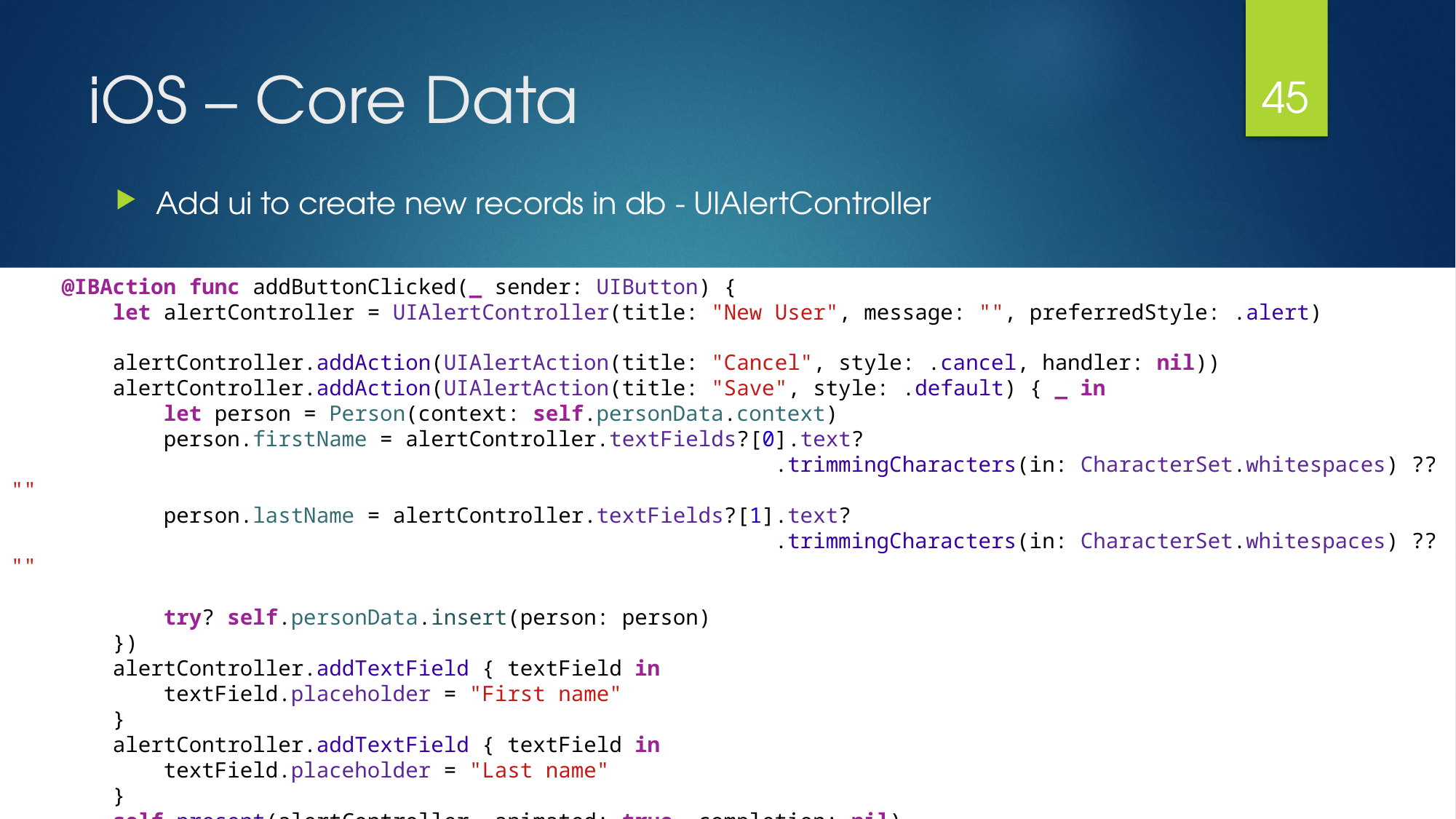

45
# iOS – Core Data
Add ui to create new records in db - UIAlertController
    @IBAction func addButtonClicked(_ sender: UIButton) {
        let alertController = UIAlertController(title: "New User", message: "", preferredStyle: .alert)

        alertController.addAction(UIAlertAction(title: "Cancel", style: .cancel, handler: nil))
        alertController.addAction(UIAlertAction(title: "Save", style: .default) { _ in
            let person = Person(context: self.personData.context)
            person.firstName = alertController.textFields?[0].text?
							.trimmingCharacters(in: CharacterSet.whitespaces) ?? ""
            person.lastName = alertController.textFields?[1].text?
							.trimmingCharacters(in: CharacterSet.whitespaces) ?? ""

            try? self.personData.insert(person: person)
        })
        alertController.addTextField { textField in
            textField.placeholder = "First name"
        }
        alertController.addTextField { textField in
            textField.placeholder = "Last name"
        }
        self.present(alertController, animated: true, completion: nil)
    }